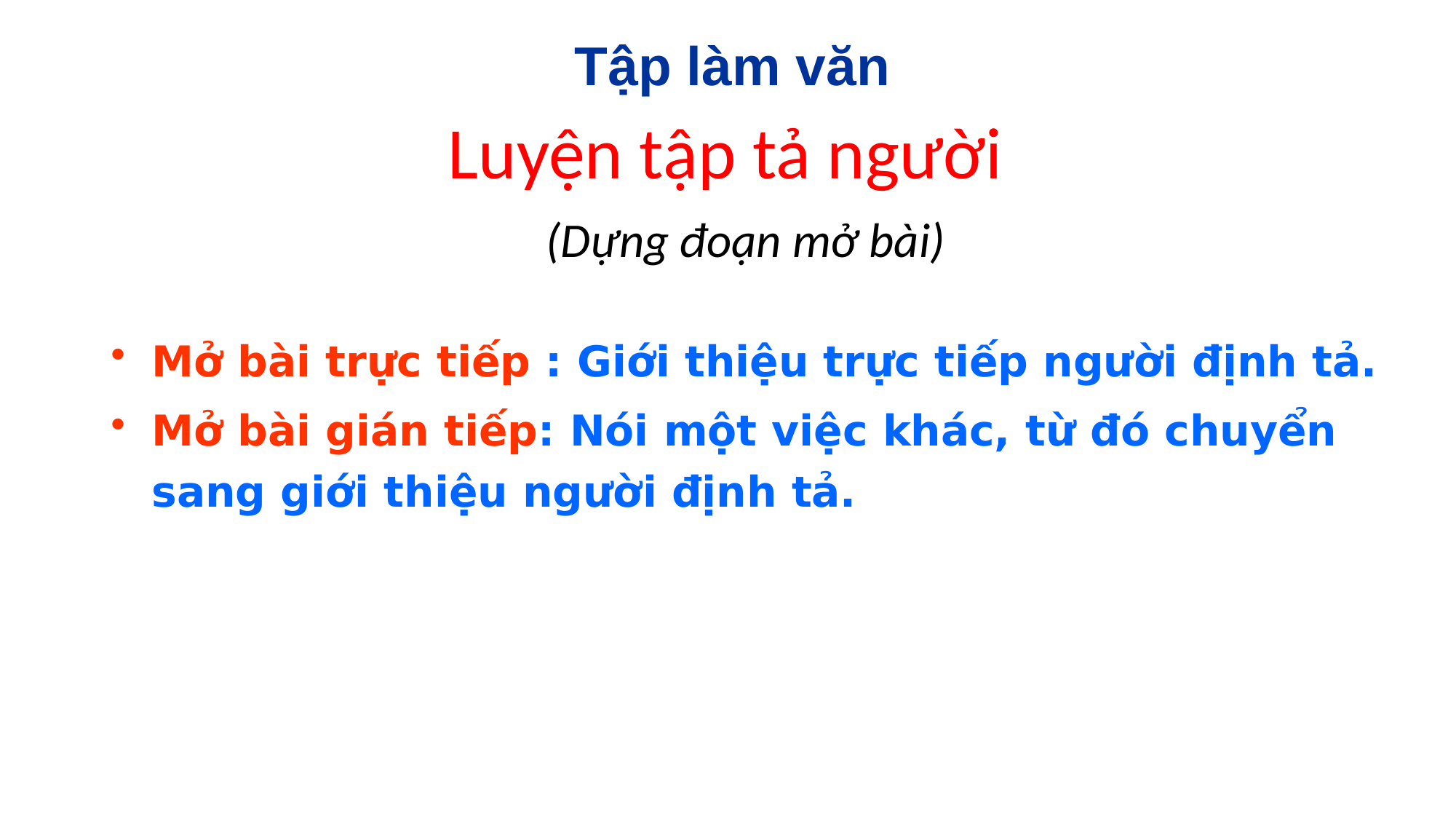

Tập làm văn
# Luyện tập tả người (Dựng đoạn mở bài)
Mở bài trực tiếp : Giới thiệu trực tiếp người định tả.
Mở bài gián tiếp: Nói một việc khác, từ đó chuyển sang giới thiệu người định tả.